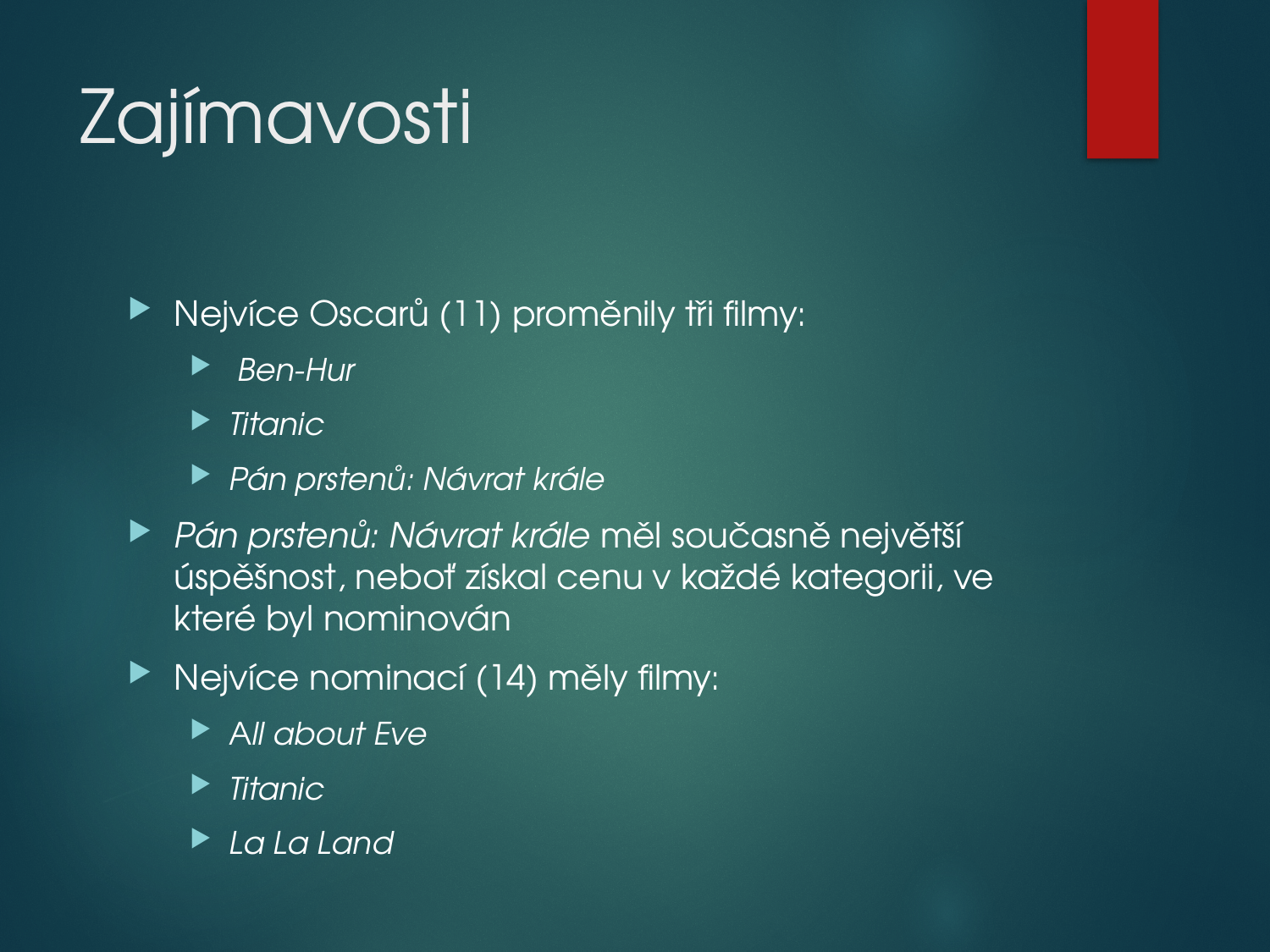

# Zajímavosti
Nejvíce Oscarů (11) proměnily tři filmy:
 Ben-Hur
Titanic
Pán prstenů: Návrat krále
Pán prstenů: Návrat krále měl současně největší úspěšnost, neboť získal cenu v každé kategorii, ve které byl nominován
Nejvíce nominací (14) měly filmy:
All about Eve
Titanic
La La Land